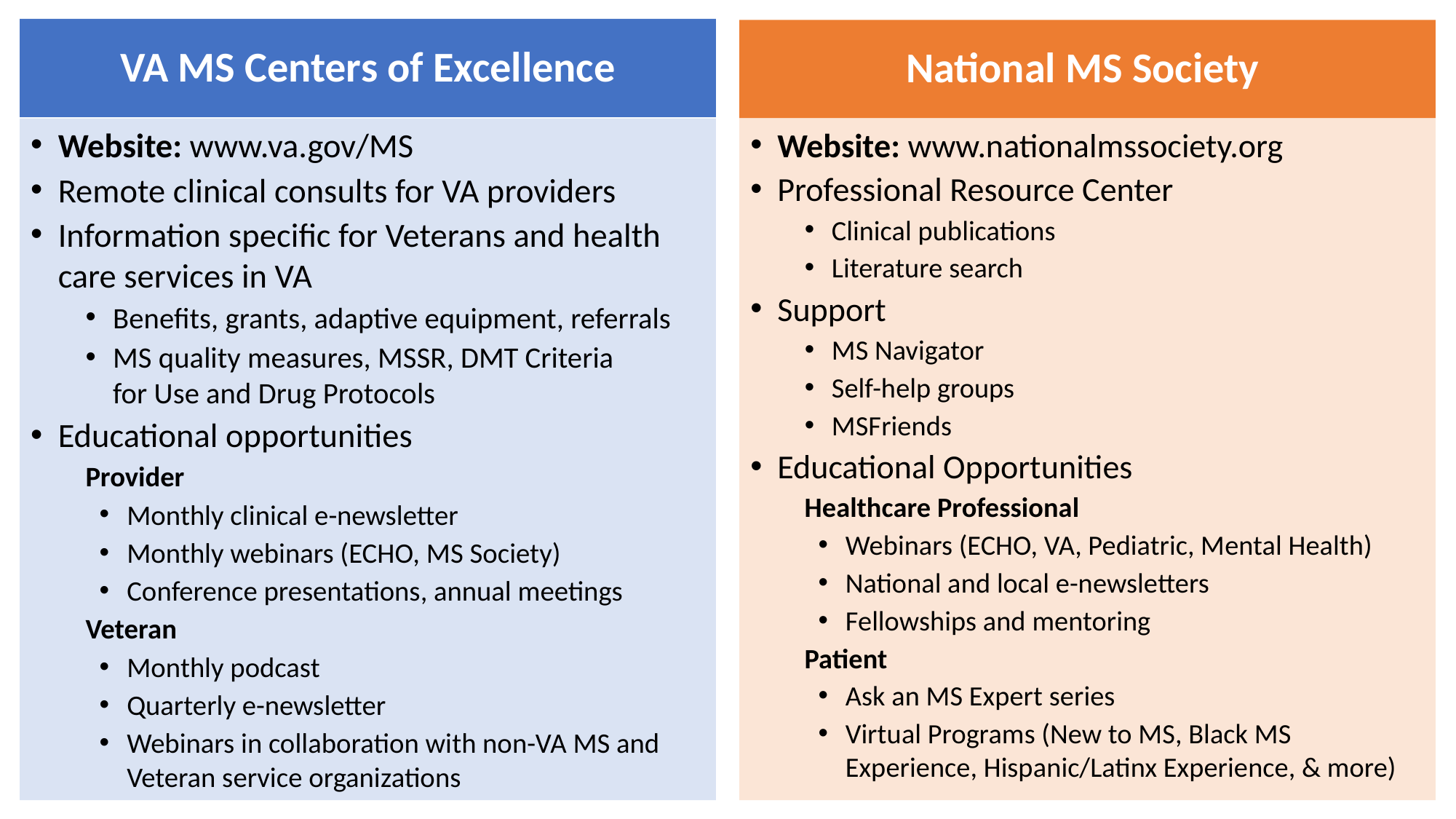

VA MS Centers of Excellence
National MS Society
Website: www.va.gov/MS
Remote clinical consults for VA providers
Information specific for Veterans and health care services in VA
Benefits, grants, adaptive equipment, referrals
MS quality measures, MSSR, DMT Criteria
for Use and Drug Protocols
Educational opportunities
Provider
Monthly clinical e-newsletter
Monthly webinars (ECHO, MS Society)
Conference presentations, annual meetings
Veteran
Monthly podcast
Quarterly e-newsletter
Webinars in collaboration with non-VA MS and Veteran service organizations
Website: www.nationalmssociety.org
Professional Resource Center
Clinical publications
Literature search
Support
MS Navigator
Self-help groups
MSFriends
Educational Opportunities
Healthcare Professional
Webinars (ECHO, VA, Pediatric, Mental Health)
National and local e-newsletters
Fellowships and mentoring
Patient
Ask an MS Expert series
Virtual Programs (New to MS, Black MS Experience, Hispanic/Latinx Experience, & more)